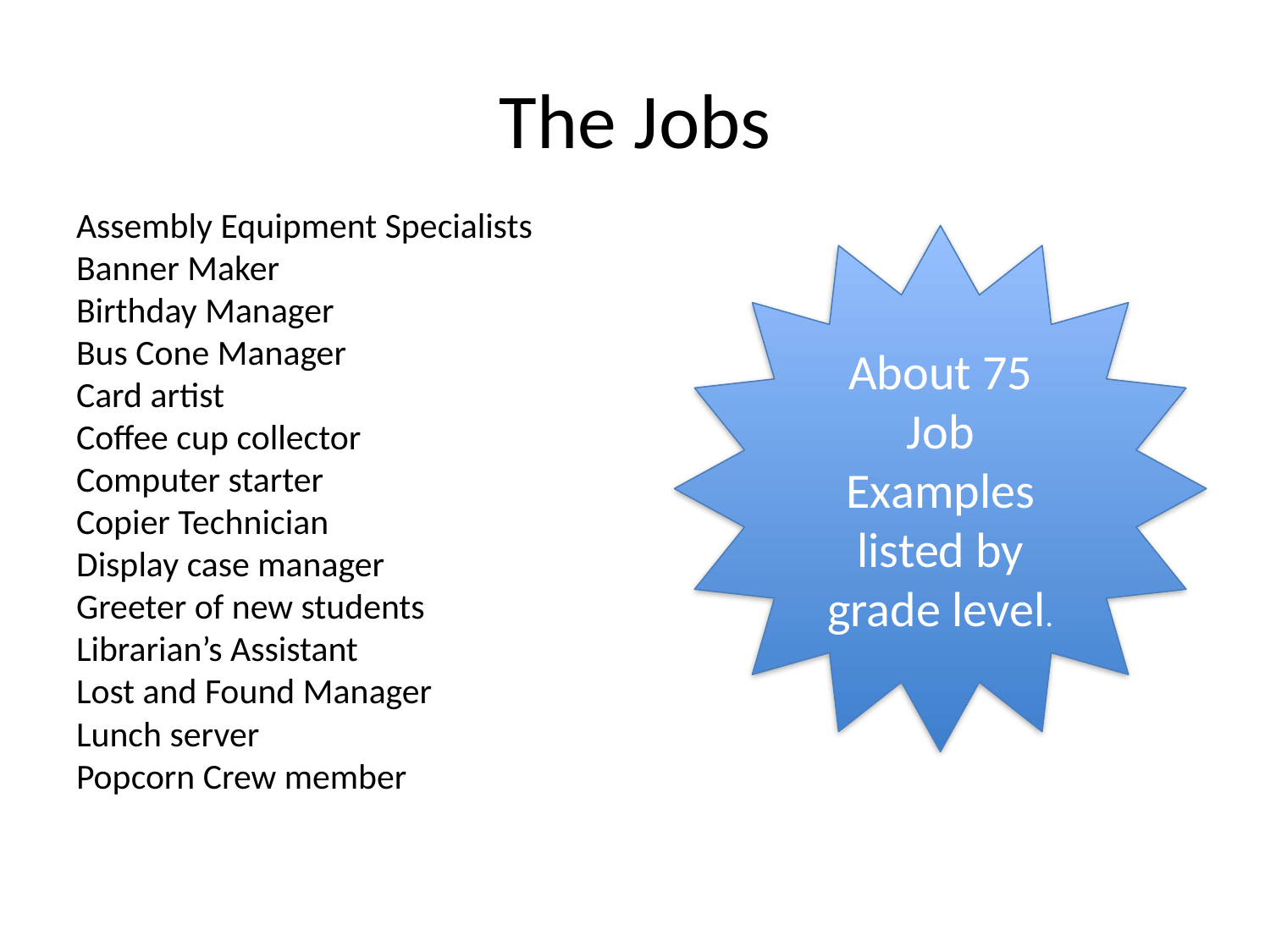

# The Jobs
Assembly Equipment Specialists
Banner Maker
Birthday Manager
Bus Cone Manager
Card artist
Coffee cup collector
Computer starter
Copier Technician
Display case manager
Greeter of new students
Librarian’s Assistant
Lost and Found Manager
Lunch server
Popcorn Crew member

About 75 Job Examples listed by grade level.